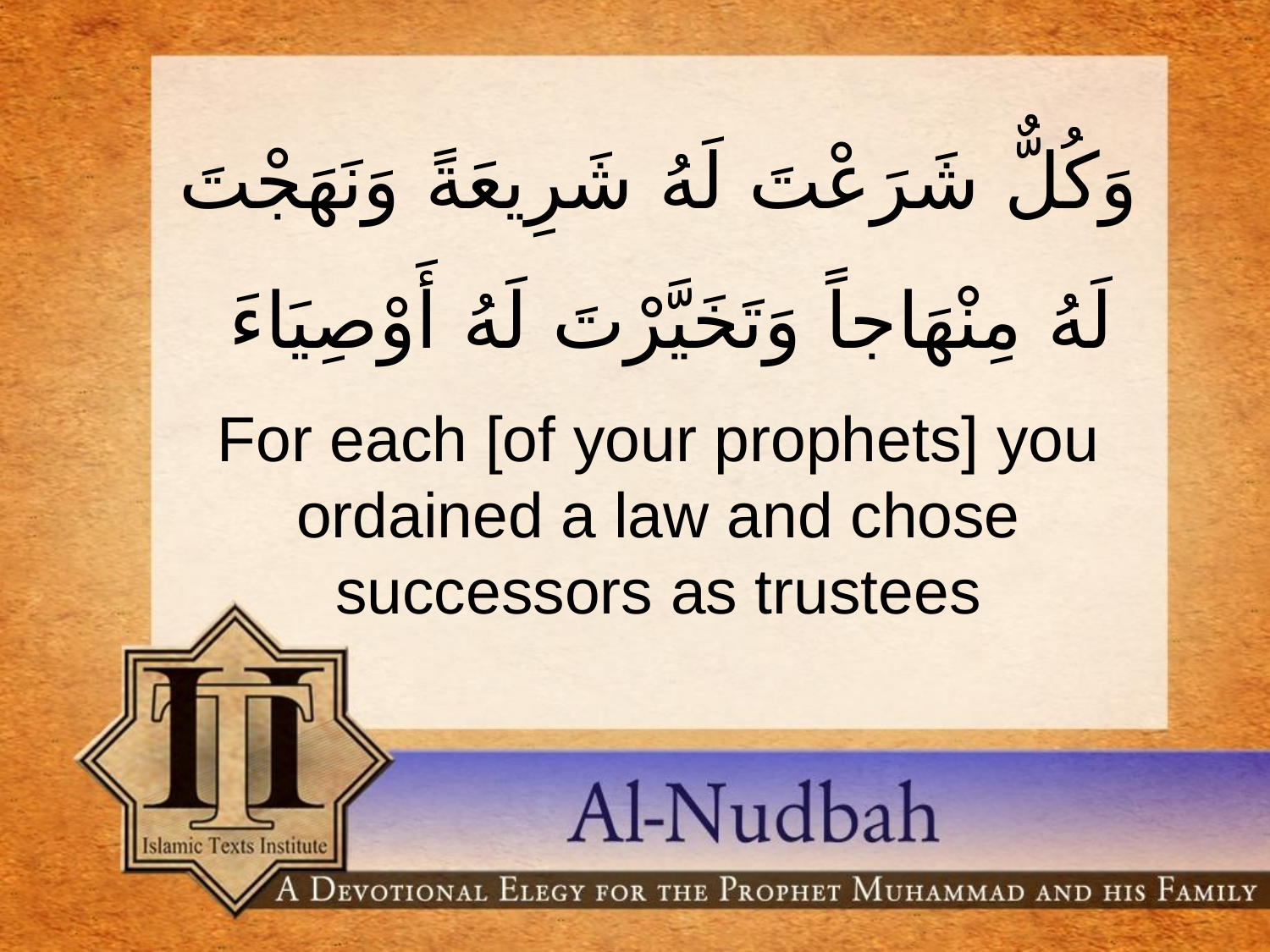

وَكُلٌّ شَرَعْتَ لَهُ شَرِيعَةً وَنَهَجْتَ لَهُ مِنْهَاجاً وَتَخَيَّرْتَ لَهُ أَوْصِيَاءَ
For each [of your prophets] you ordained a law and chose successors as trustees